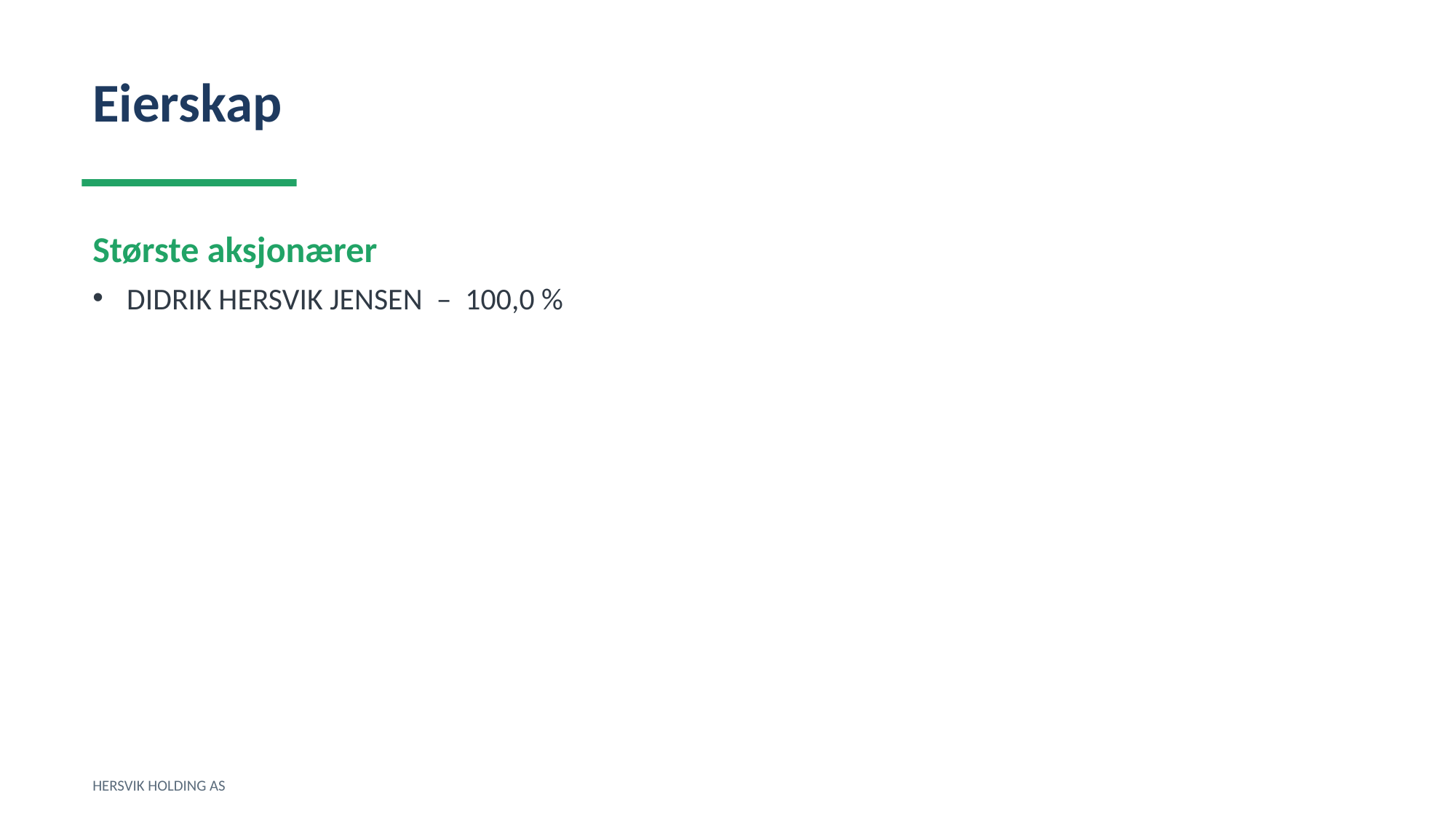

Eierskap

Største aksjonærer
DIDRIK HERSVIK JENSEN  –  100,0 %
HERSVIK HOLDING AS